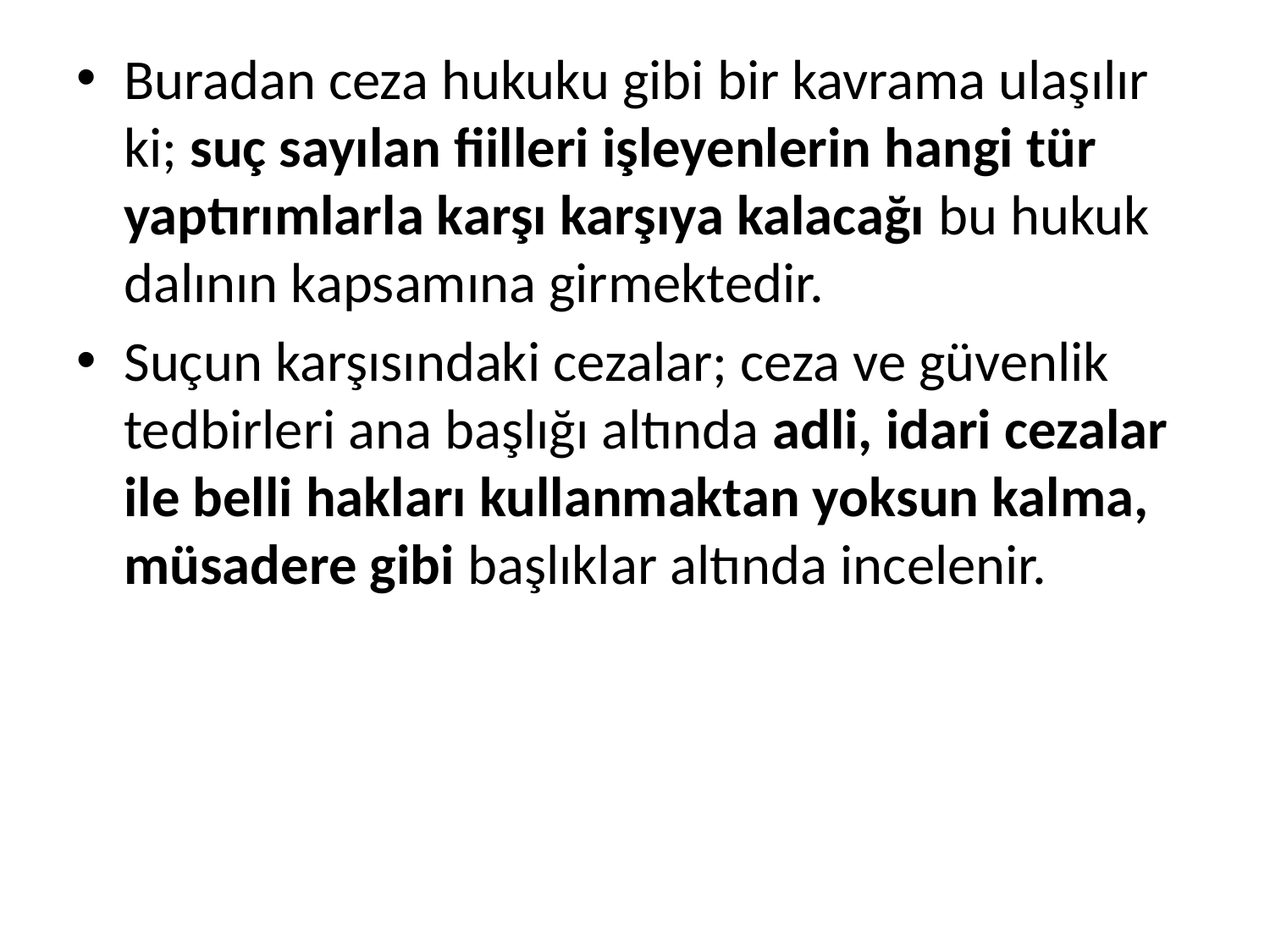

Buradan ceza hukuku gibi bir kavrama ulaşılır ki; suç sayılan fiilleri işleyenlerin hangi tür yaptırımlarla karşı karşıya kalacağı bu hukuk dalının kapsamına girmektedir.
Suçun karşısındaki cezalar; ceza ve güvenlik tedbirleri ana başlığı altında adli, idari cezalar ile belli hakları kullanmaktan yoksun kalma, müsadere gibi başlıklar altında incelenir.